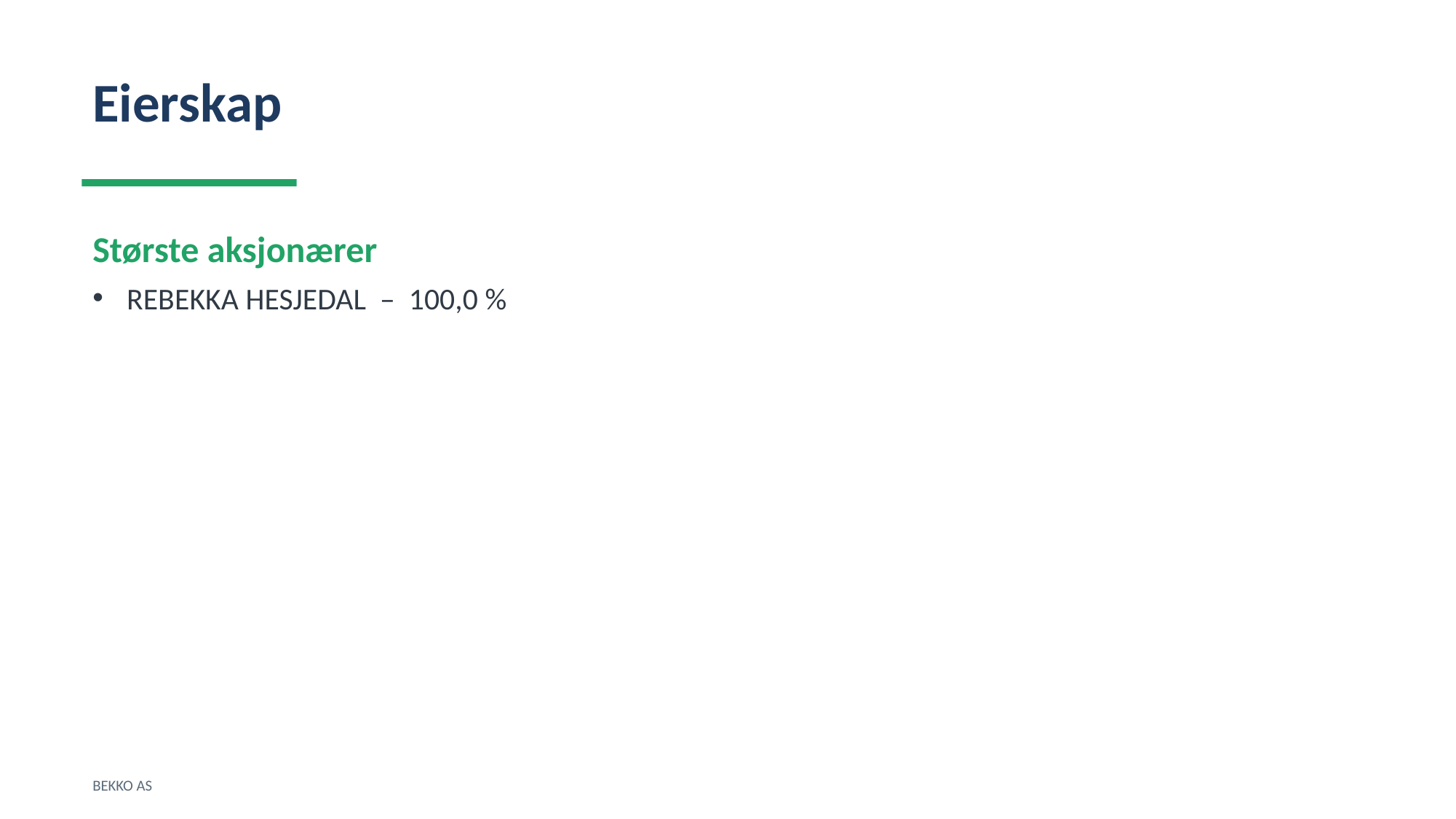

Eierskap

Største aksjonærer
REBEKKA HESJEDAL  –  100,0 %
BEKKO AS